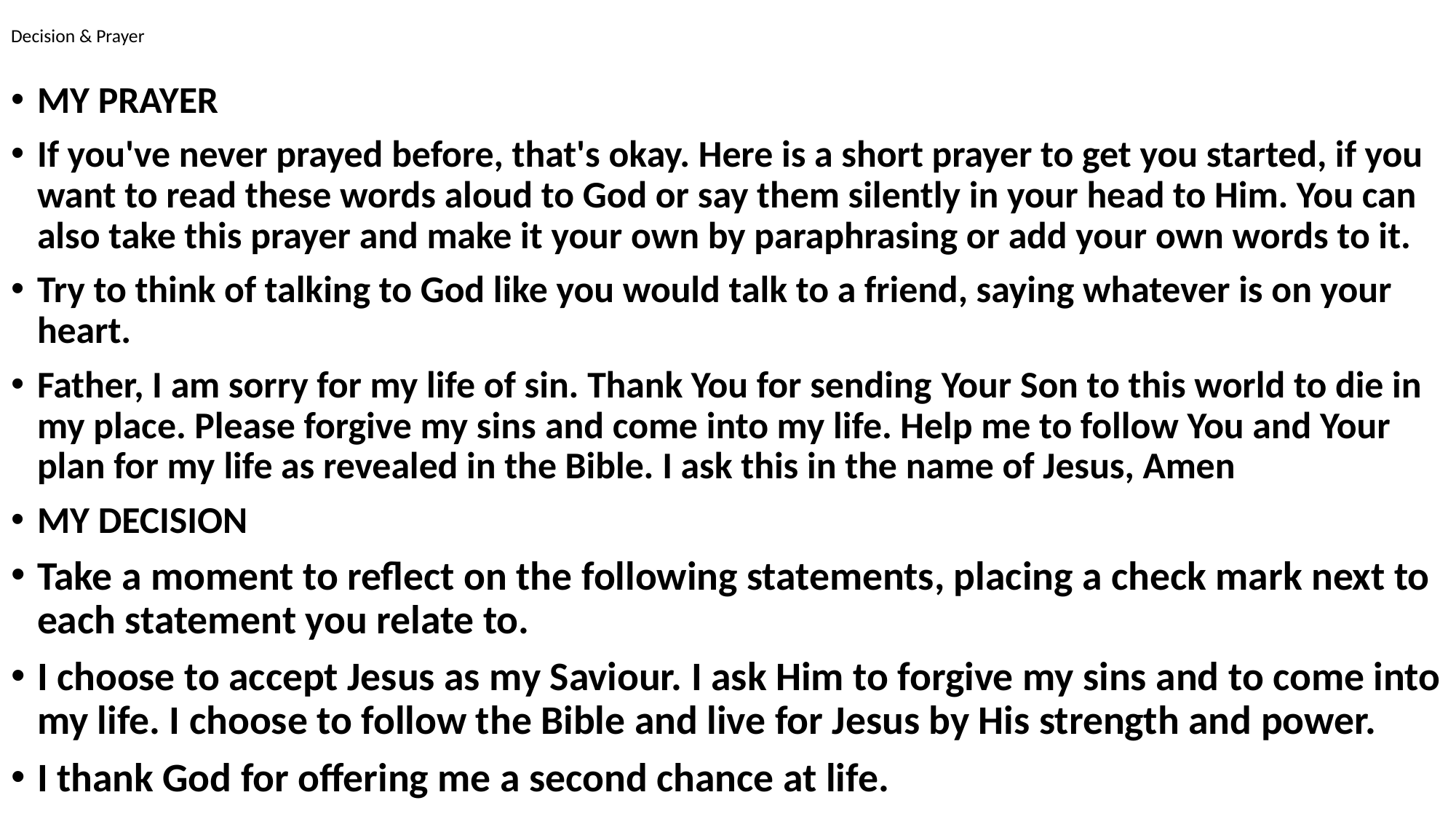

# Decision & Prayer
MY PRAYER
If you've never prayed before, that's okay. Here is a short prayer to get you started, if you want to read these words aloud to God or say them silently in your head to Him. You can also take this prayer and make it your own by paraphrasing or add your own words to it.
Try to think of talking to God like you would talk to a friend, saying whatever is on your heart.
Father, I am sorry for my life of sin. Thank You for sending Your Son to this world to die in my place. Please forgive my sins and come into my life. Help me to follow You and Your plan for my life as revealed in the Bible. I ask this in the name of Jesus, Amen
MY DECISION
Take a moment to reflect on the following statements, placing a check mark next to each statement you relate to.
I choose to accept Jesus as my Saviour. I ask Him to forgive my sins and to come into my life. I choose to follow the Bible and live for Jesus by His strength and power.
I thank God for offering me a second chance at life.